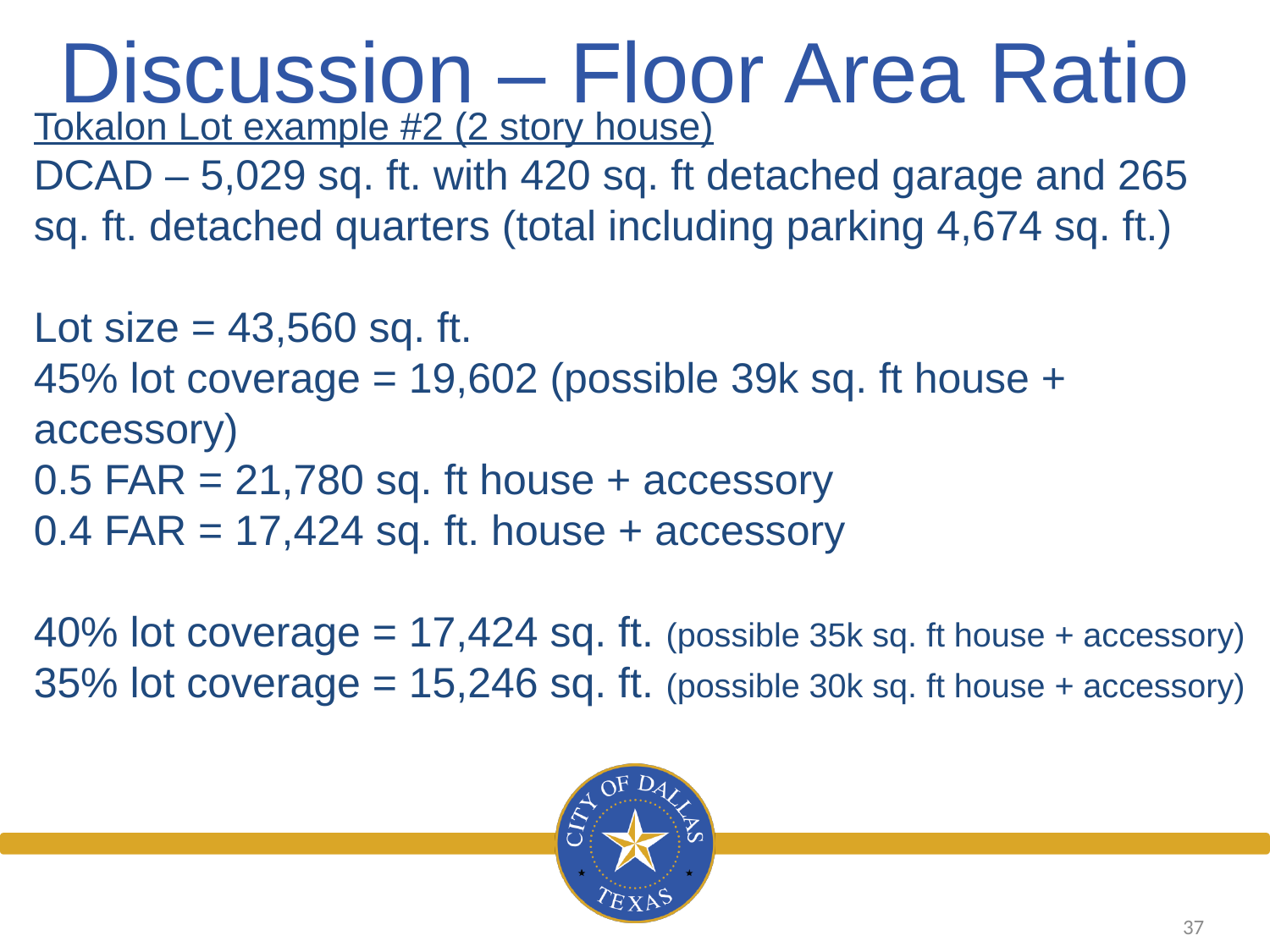

Discussion – Floor Area Ratio
Tokalon Lot example #2 (2 story house)
DCAD – 5,029 sq. ft. with 420 sq. ft detached garage and 265 sq. ft. detached quarters (total including parking 4,674 sq. ft.)

Lot size = 43,560 sq. ft.
45% lot coverage = 19,602 (possible 39k sq. ft house + accessory)
0.5 FAR = 21,780 sq. ft house + accessory
0.4 FAR = 17,424 sq. ft. house + accessory

40% lot coverage = 17,424 sq. ft. (possible 35k sq. ft house + accessory)
35% lot coverage = 15,246 sq. ft. (possible 30k sq. ft house + accessory)

37